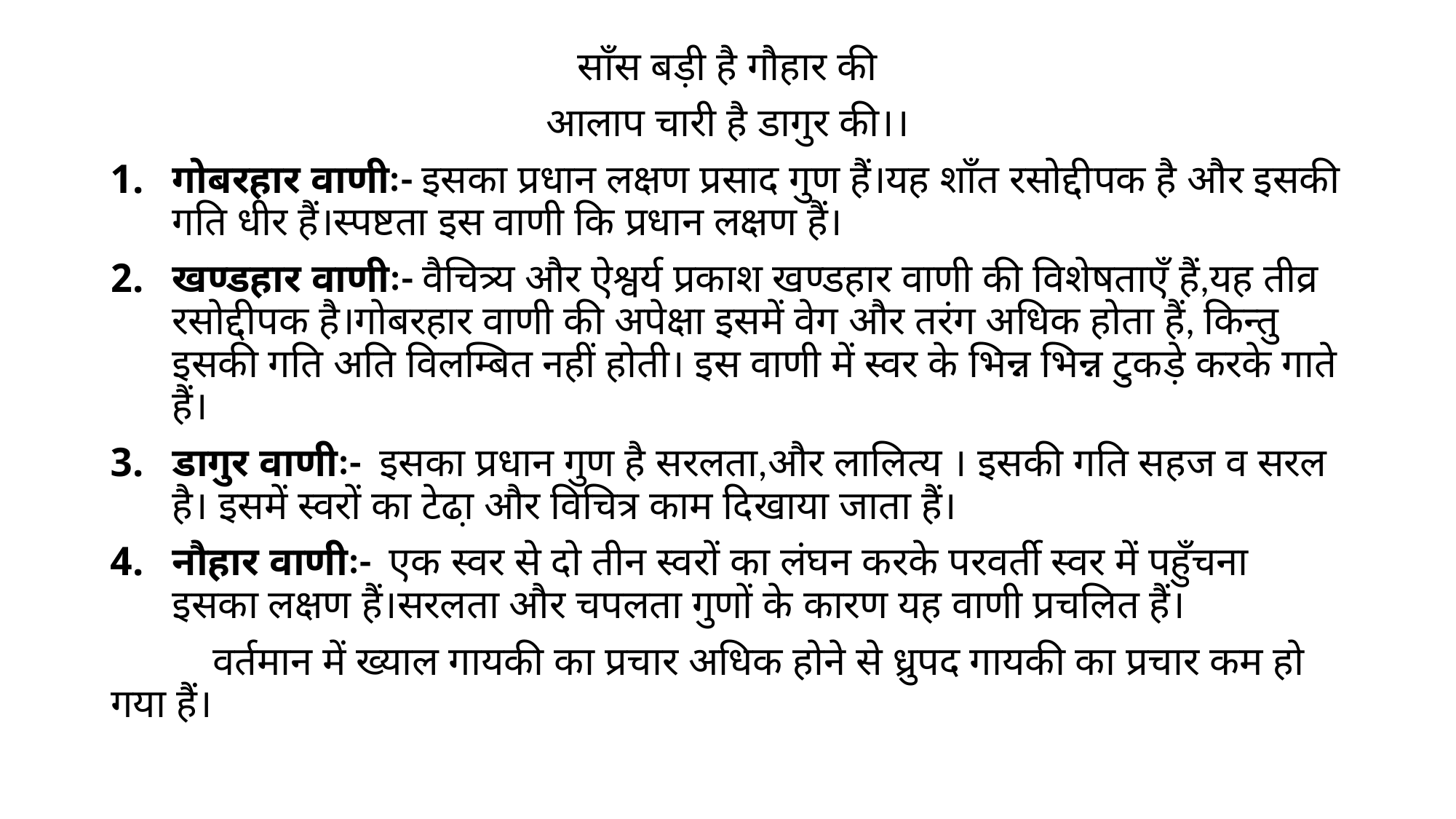

साँस बड़ी है गौहार की
आलाप चारी है डागुर की।।
गोबरहार वाणीः- इसका प्रधान लक्षण प्रसाद गुण हैं।यह शाँत रसोद्दीपक है और इसकी गति धीर हैं।स्पष्टता इस वाणी कि प्रधान लक्षण हैं।
खण्डहार वाणीः- वैचित्र्य और ऐश्वर्य प्रकाश खण्डहार वाणी की विशेषताएँ हैं,यह तीव्र रसोद्दीपक है।गोबरहार वाणी की अपेक्षा इसमें वेग और तरंग अधिक होता हैं, किन्तु इसकी गति अति विलम्बित नहीं होती। इस वाणी में स्वर के भिन्न भिन्न टुकडे़ करके गाते हैं।
डागुर वाणीः-  इसका प्रधान गुण है सरलता,और लालित्य । इसकी गति सहज व सरल है। इसमें स्वरों का टेढा़ और विचित्र काम दिखाया जाता हैं।
नौहार वाणीः-  एक स्वर से दो तीन स्वरों का लंघन करके परवर्ती स्वर में पहुँचना इसका लक्षण हैं।सरलता और चपलता गुणों के कारण यह वाणी प्रचलित हैं।
          वर्तमान में ख्याल गायकी का प्रचार अधिक होने से ध्रुपद गायकी का प्रचार कम हो गया हैं।